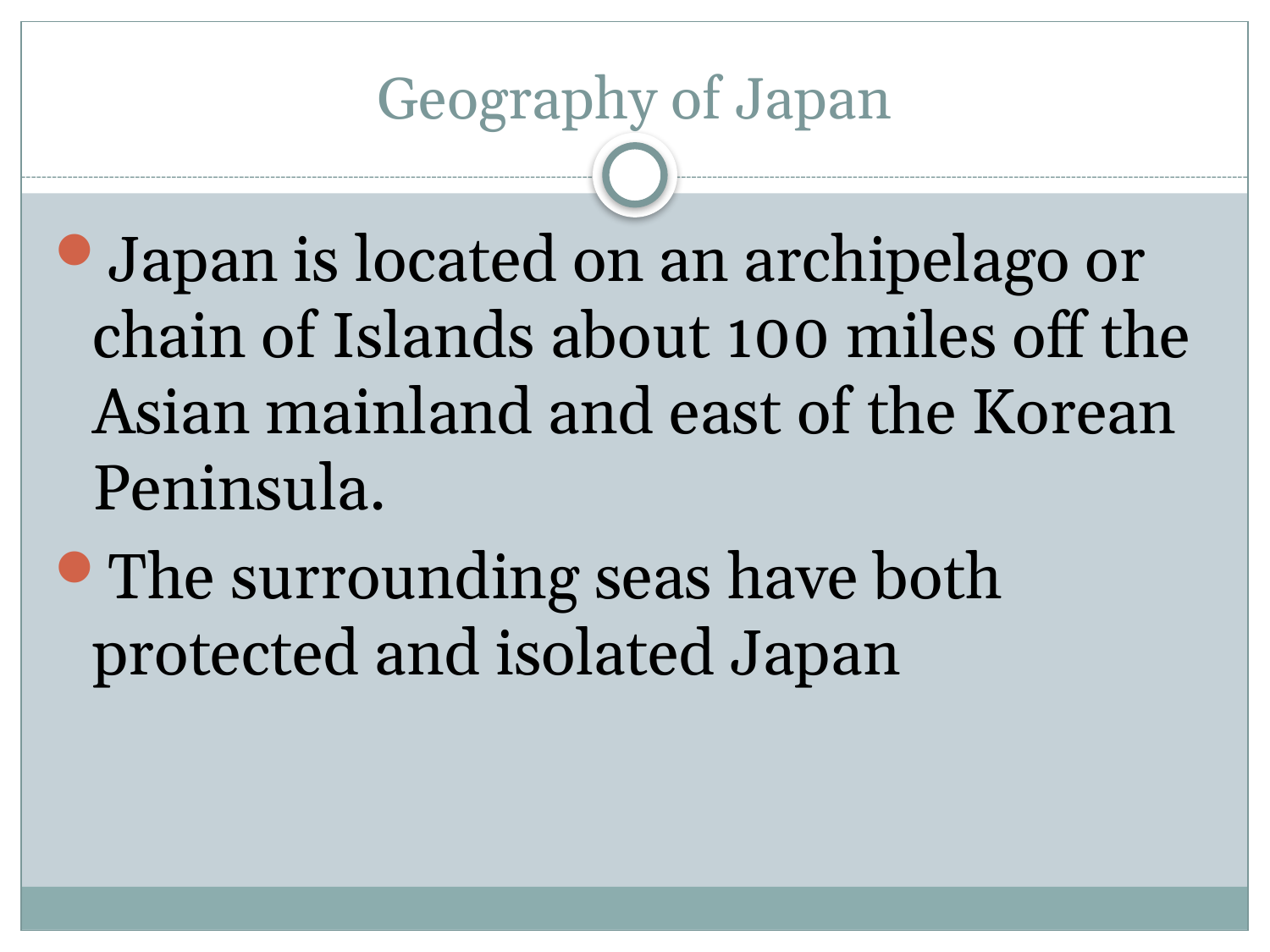

# Geography of Japan
Japan is located on an archipelago or chain of Islands about 100 miles off the Asian mainland and east of the Korean Peninsula.
The surrounding seas have both protected and isolated Japan